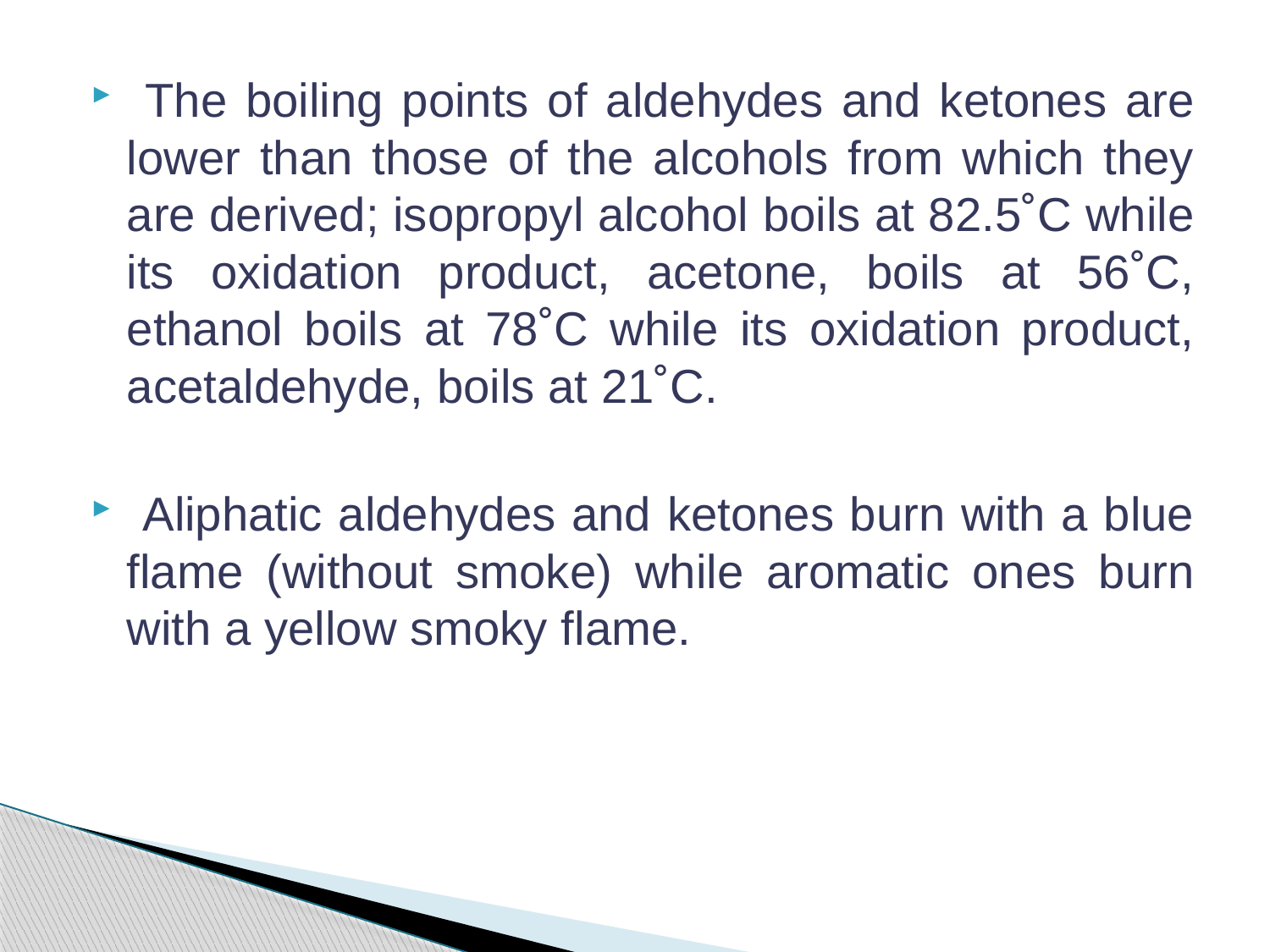

The boiling points of aldehydes and ketones are lower than those of the alcohols from which they are derived; isopropyl alcohol boils at 82.5˚C while its oxidation product, acetone, boils at 56˚C, ethanol boils at 78˚C while its oxidation product, acetaldehyde, boils at 21˚C.

 Aliphatic aldehydes and ketones burn with a blue flame (without smoke) while aromatic ones burn with a yellow smoky flame.